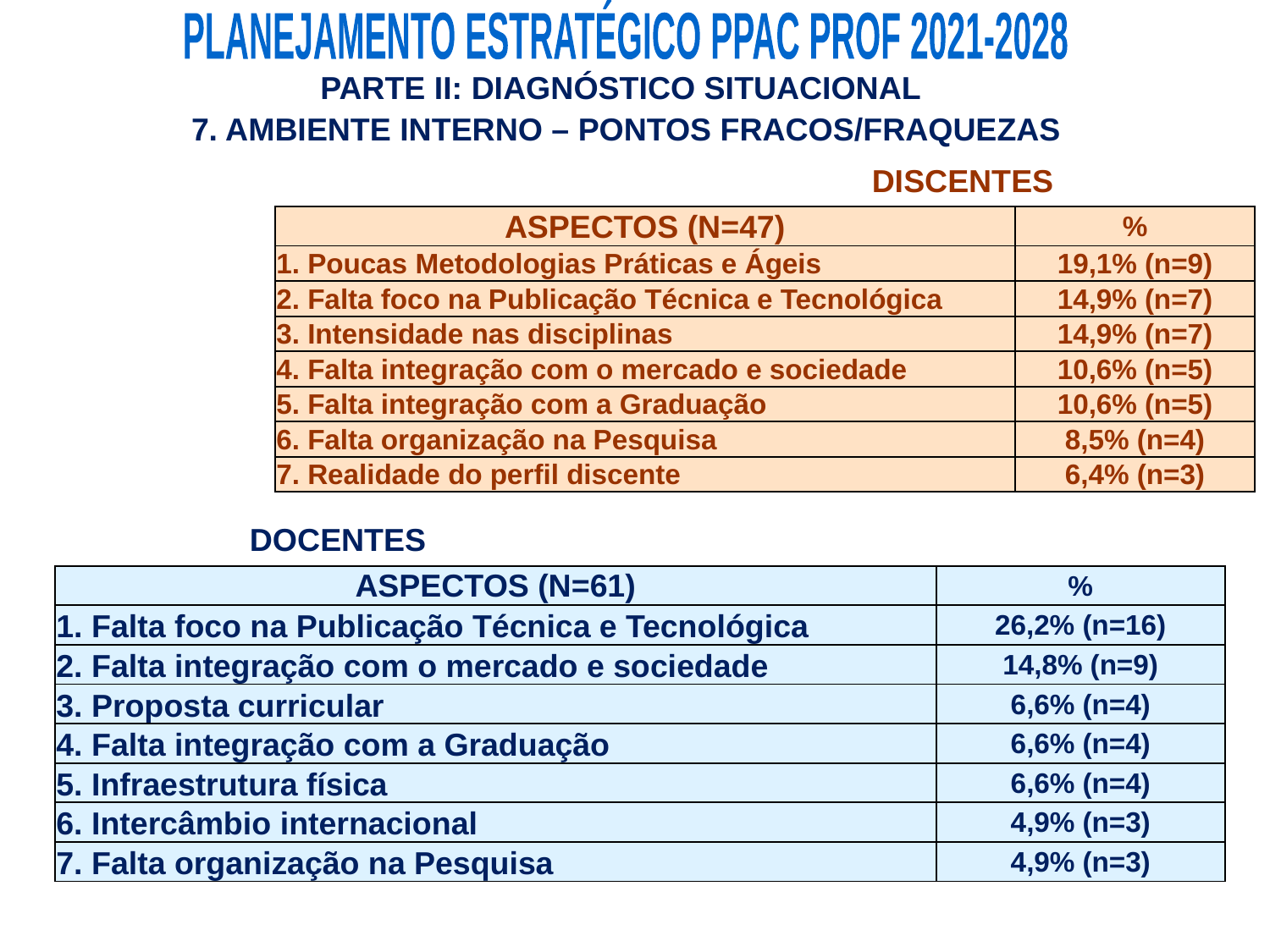

PLANEJAMENTO ESTRATÉGICO PPAC PROF 2021-2028
PARTE II: DIAGNÓSTICO SITUACIONAL
7. AMBIENTE INTERNO – PONTOS FRACOS/FRAQUEZAS
DISCENTES
| ASPECTOS (N=47) | % |
| --- | --- |
| 1. Poucas Metodologias Práticas e Ágeis | 19,1% (n=9) |
| 2. Falta foco na Publicação Técnica e Tecnológica | 14,9% (n=7) |
| 3. Intensidade nas disciplinas | 14,9% (n=7) |
| 4. Falta integração com o mercado e sociedade | 10,6% (n=5) |
| 5. Falta integração com a Graduação | 10,6% (n=5) |
| 6. Falta organização na Pesquisa | 8,5% (n=4) |
| 7. Realidade do perfil discente | 6,4% (n=3) |
DOCENTES
| ASPECTOS (N=61) | % |
| --- | --- |
| 1. Falta foco na Publicação Técnica e Tecnológica | 26,2% (n=16) |
| 2. Falta integração com o mercado e sociedade | 14,8% (n=9) |
| 3. Proposta curricular | 6,6% (n=4) |
| 4. Falta integração com a Graduação | 6,6% (n=4) |
| 5. Infraestrutura física | 6,6% (n=4) |
| 6. Intercâmbio internacional | 4,9% (n=3) |
| 7. Falta organização na Pesquisa | 4,9% (n=3) |